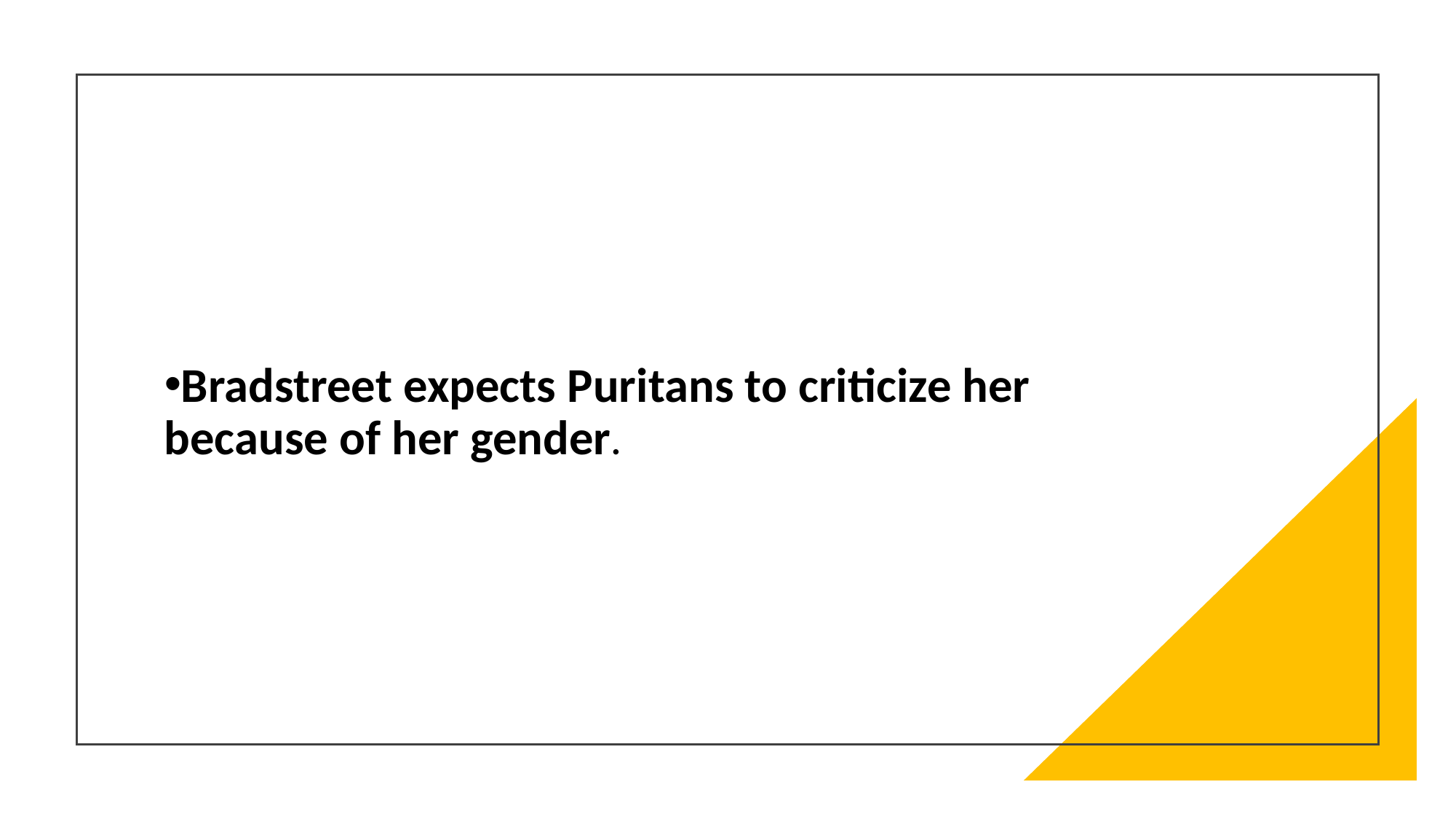

Bradstreet expects Puritans to criticize her because of her gender.